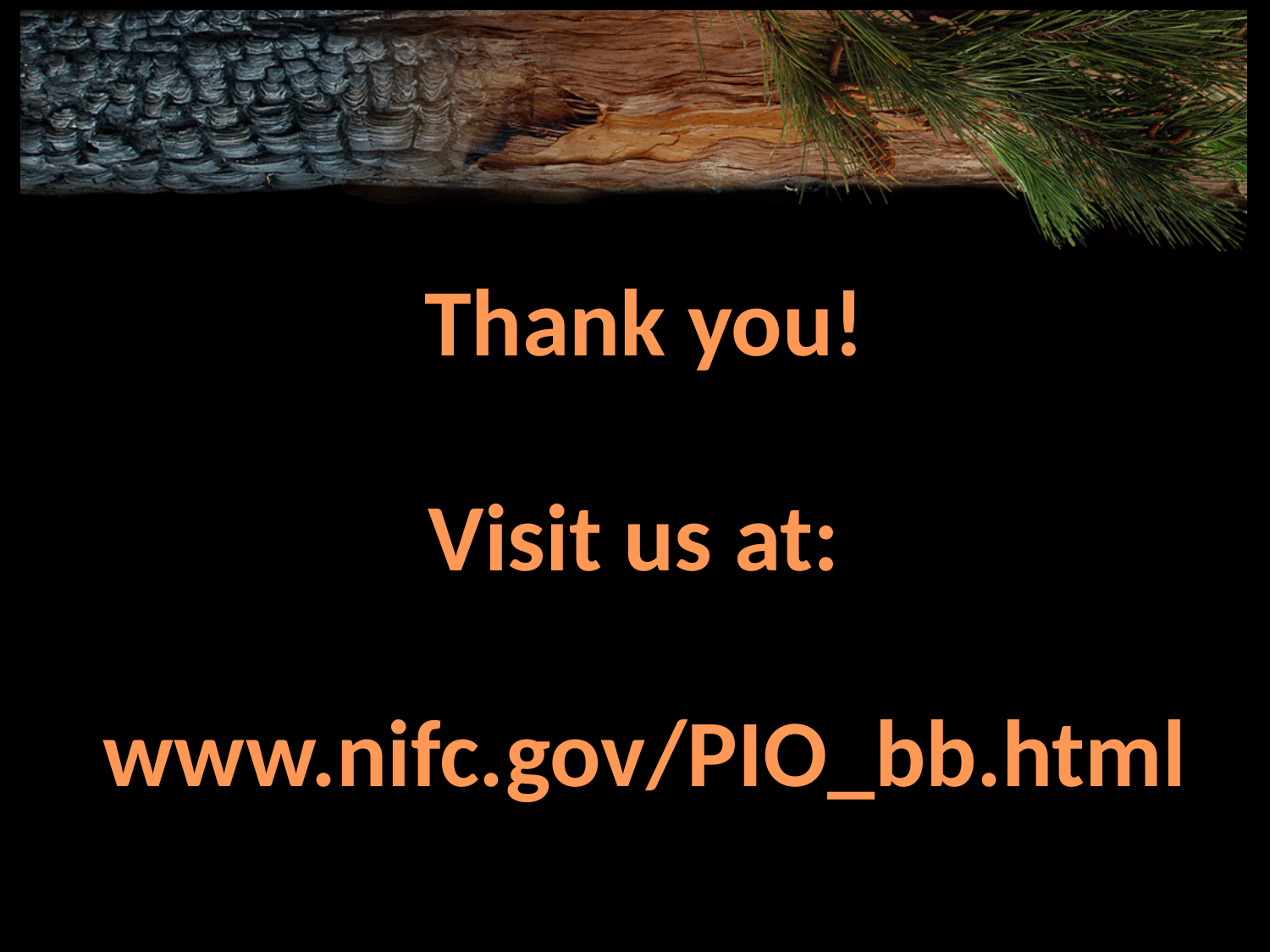

Thank you!

Visit us at:

www.nifc.gov/PIO_bb.html
# Thank You